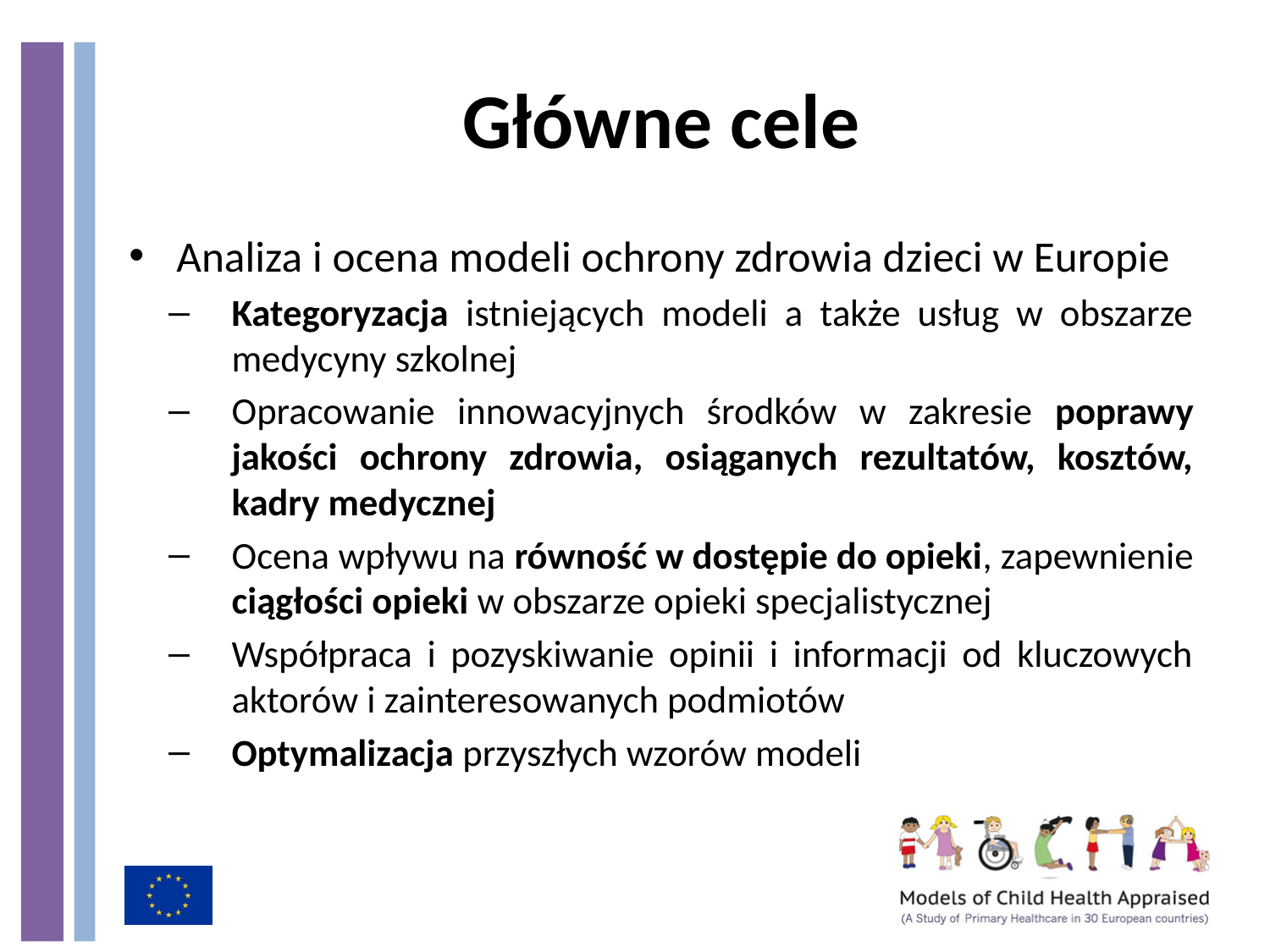

# Główne cele
Analiza i ocena modeli ochrony zdrowia dzieci w Europie
Kategoryzacja istniejących modeli a także usług w obszarze medycyny szkolnej
Opracowanie innowacyjnych środków w zakresie poprawy jakości ochrony zdrowia, osiąganych rezultatów, kosztów, kadry medycznej
Ocena wpływu na równość w dostępie do opieki, zapewnienie ciągłości opieki w obszarze opieki specjalistycznej
Współpraca i pozyskiwanie opinii i informacji od kluczowych aktorów i zainteresowanych podmiotów
Optymalizacja przyszłych wzorów modeli